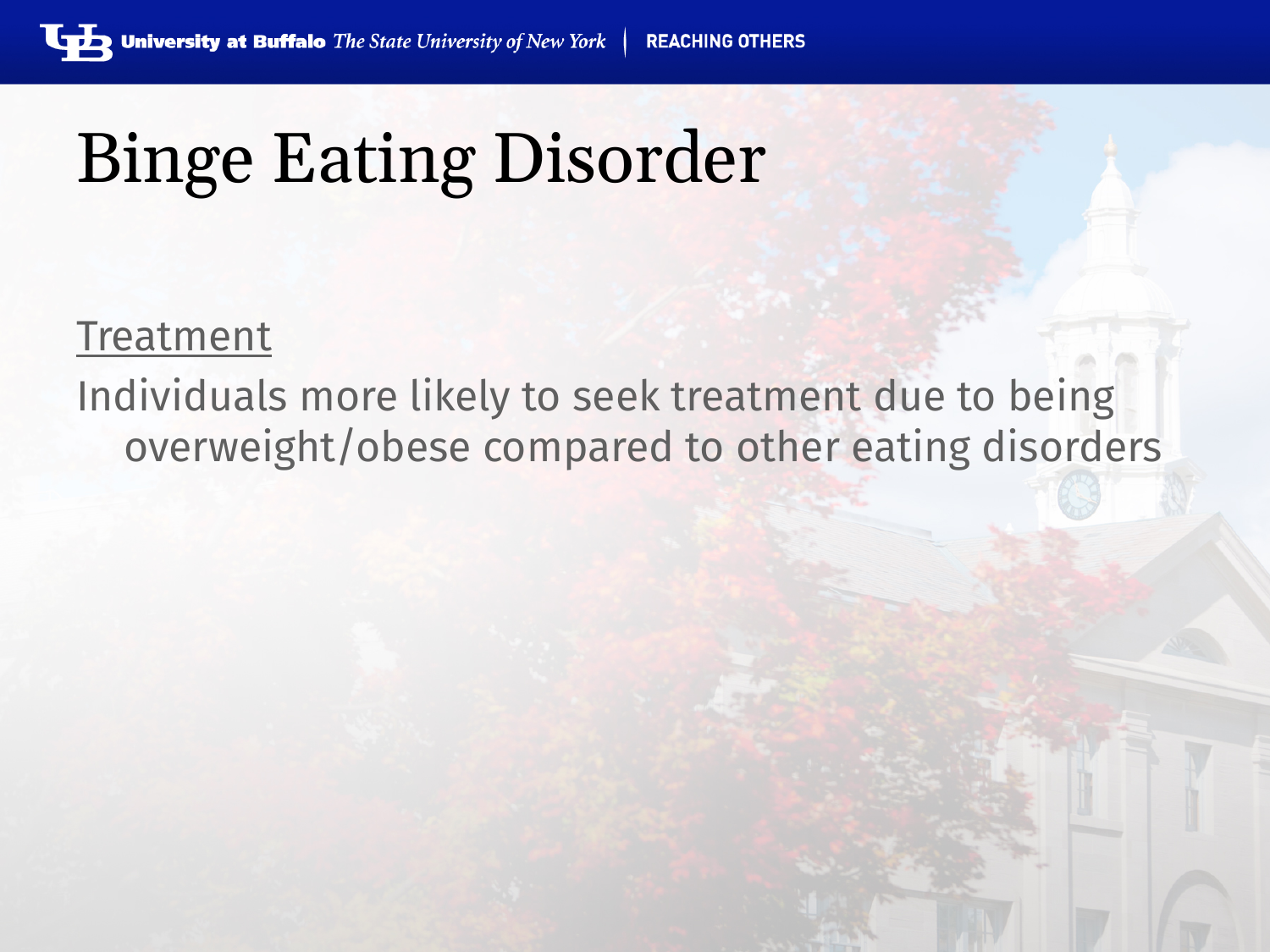

# Binge Eating Disorder

Treatment
Individuals more likely to seek treatment due to being overweight/obese compared to other eating disorders